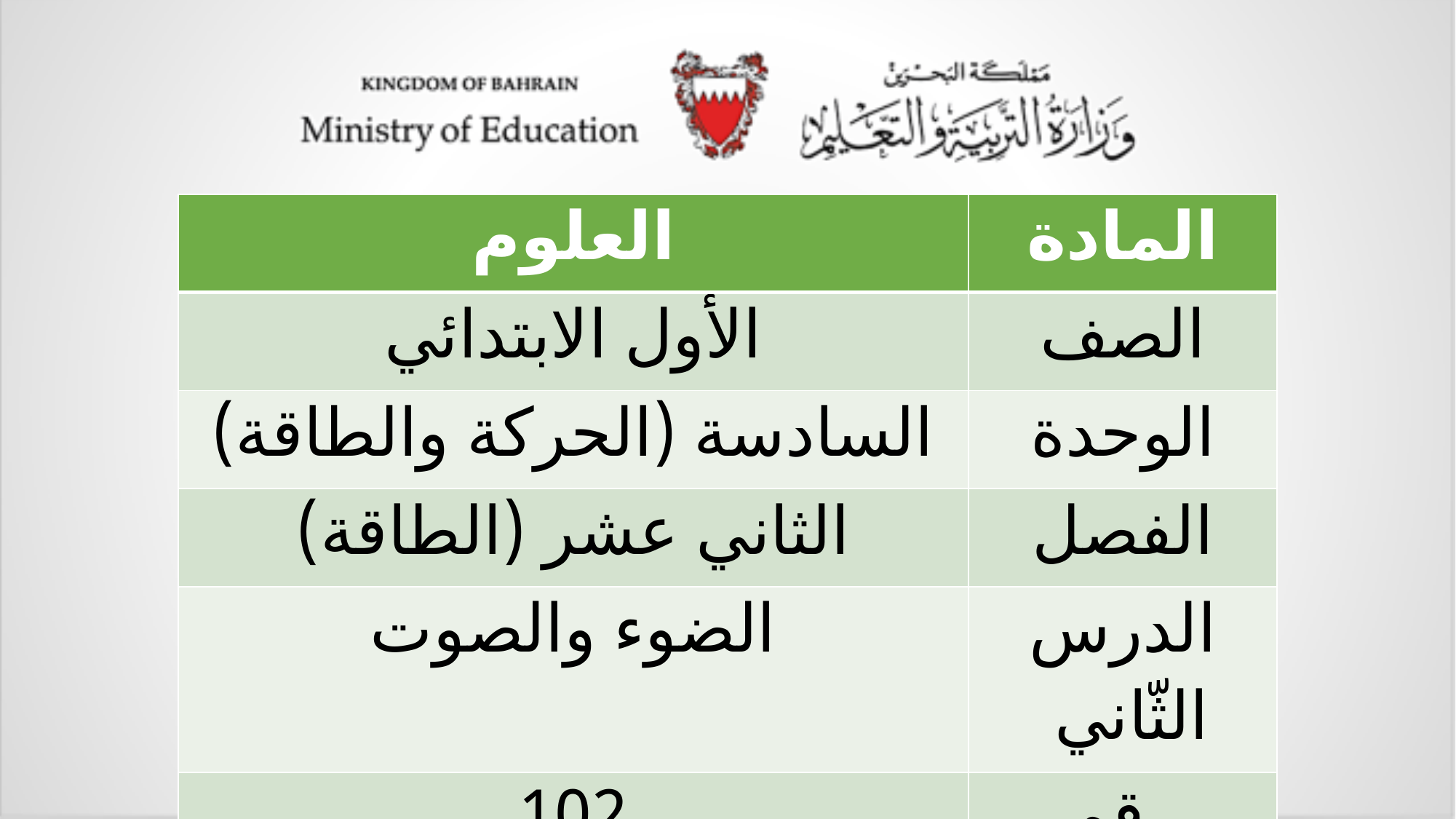

| العلوم | المادة |
| --- | --- |
| الأول الابتدائي | الصف |
| السادسة (الحركة والطاقة) | الوحدة |
| الثاني عشر (الطاقة) | الفصل |
| الضوء والصوت | الدرس الثّاني |
| 102 | رقم الصفحة |